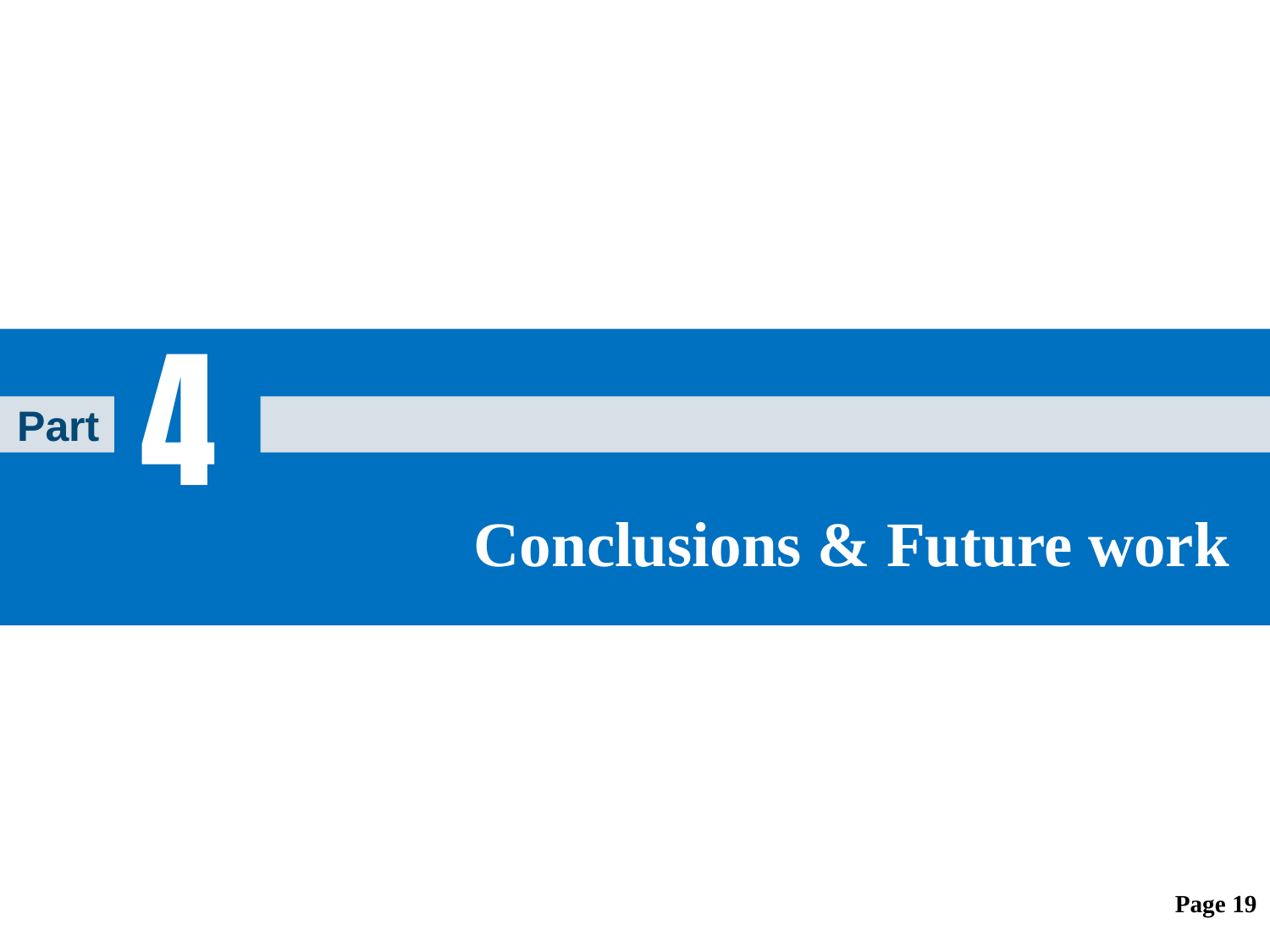

4

Part

Conclusions & Future work
 Page 19